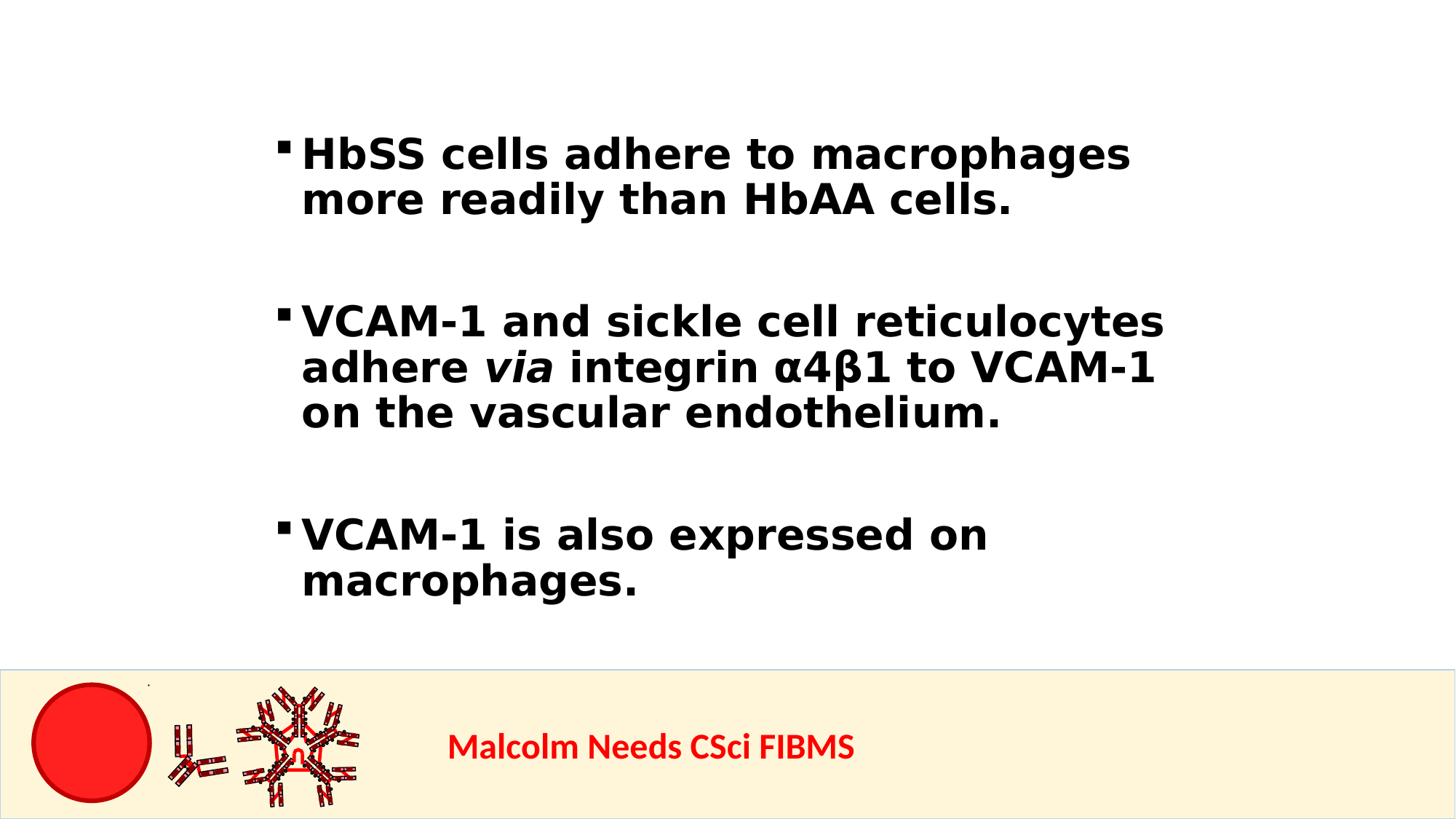

HbSS cells adhere to macrophages more readily than HbAA cells.

VCAM-1 and sickle cell reticulocytes adhere via integrin α4β1 to VCAM-1 on the vascular endothelium.

VCAM-1 is also expressed on macrophages.
				Malcolm Needs CSci FIBMS